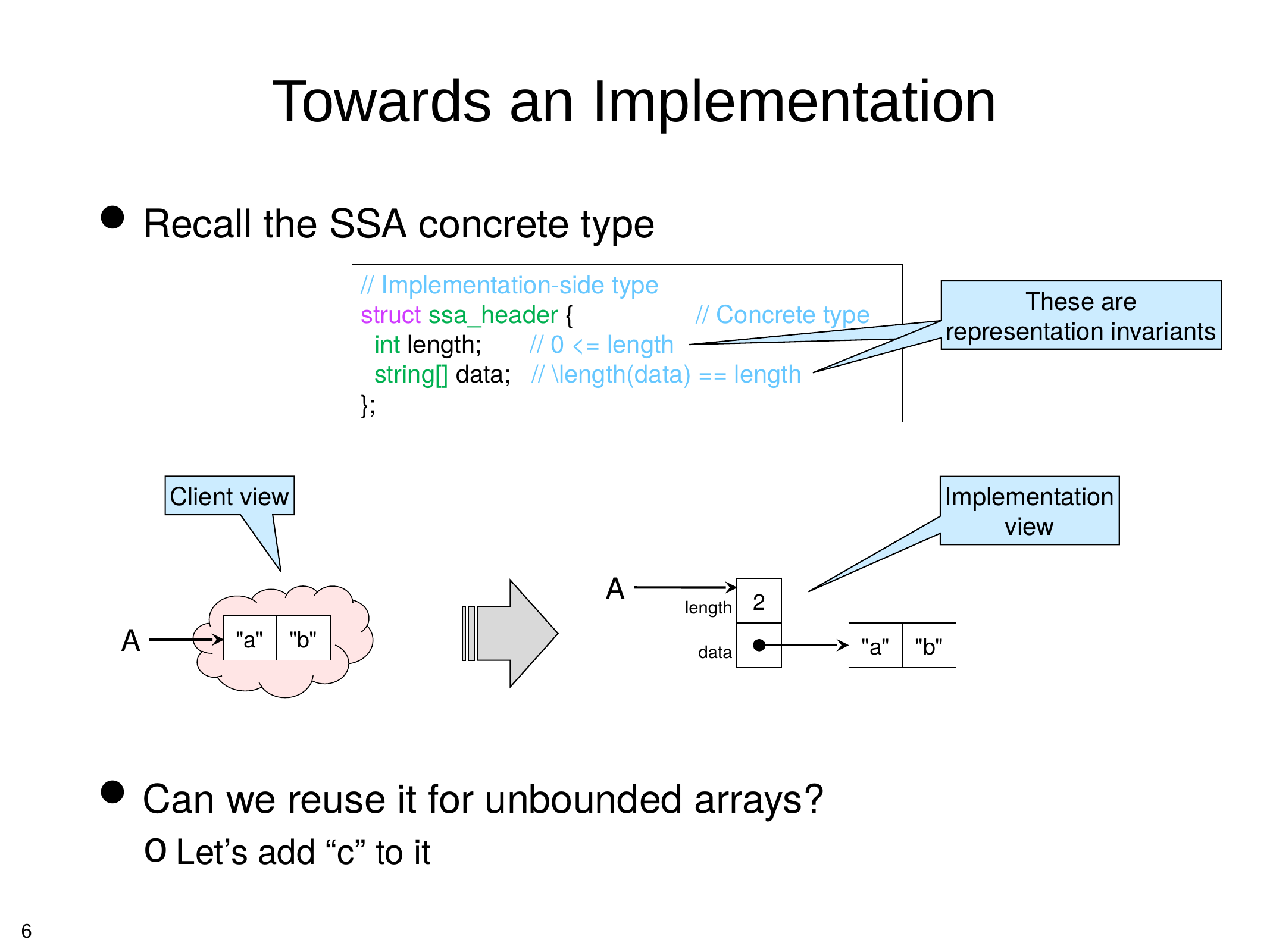

# Towards an Implementation
Recall the SSA concrete type

Can we reuse it for unbounded arrays?
Let’s add “c” to it
// Implementation-side type
struct ssa_header {	// Concrete type
  int length;       // 0 <= length
  string[] data;   // \length(data) == length
};
These are
representation invariants
These are
representation invariants
Client view
Implementation
view
A
| length | 2 |
| --- | --- |
| data |  |

| "a" | "b" |
| --- | --- |
A
| "a" | "b" |
| --- | --- |

6